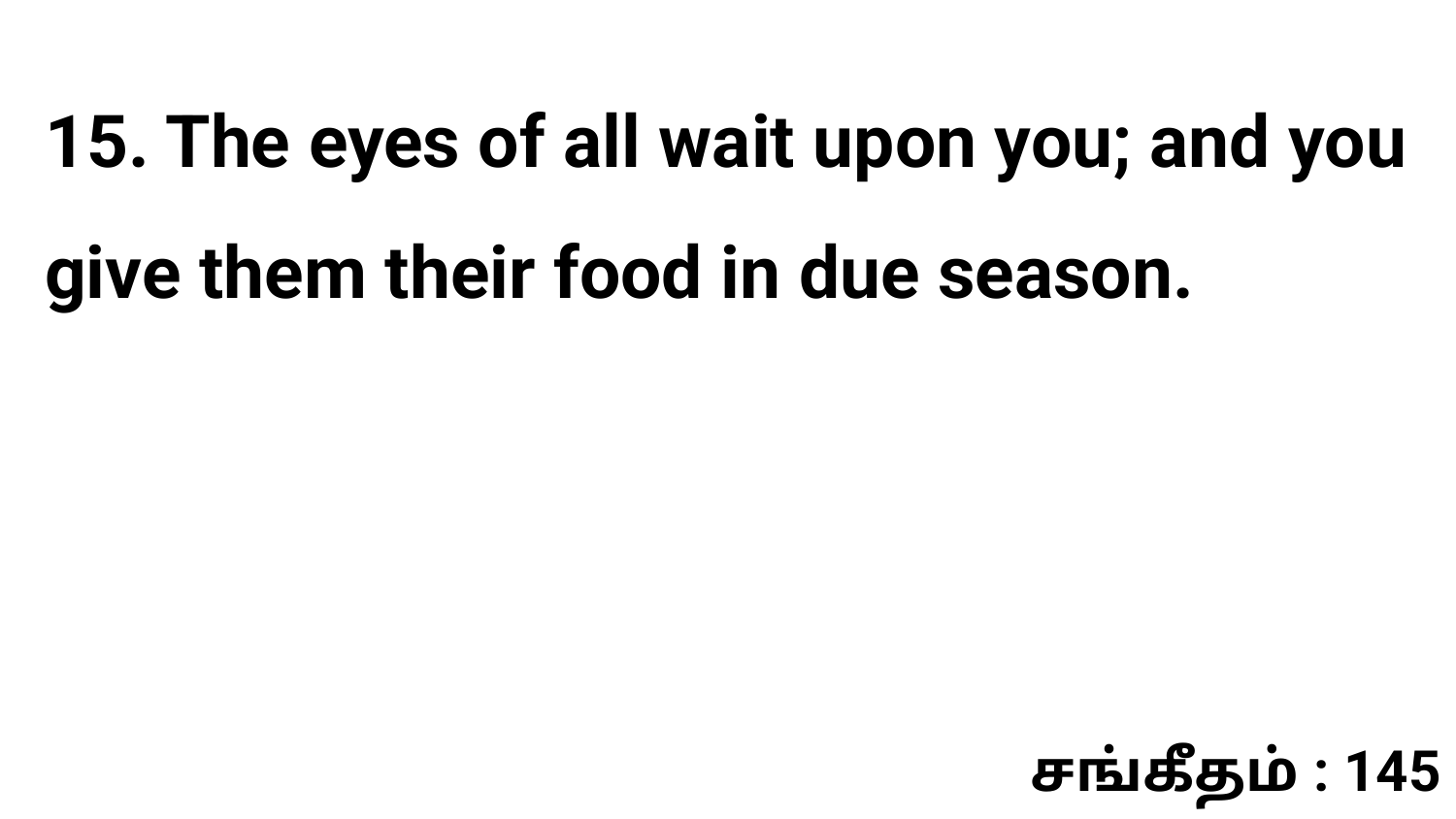

15. The eyes of all wait upon you; and you give them their food in due season.
சங்கீதம் : 145